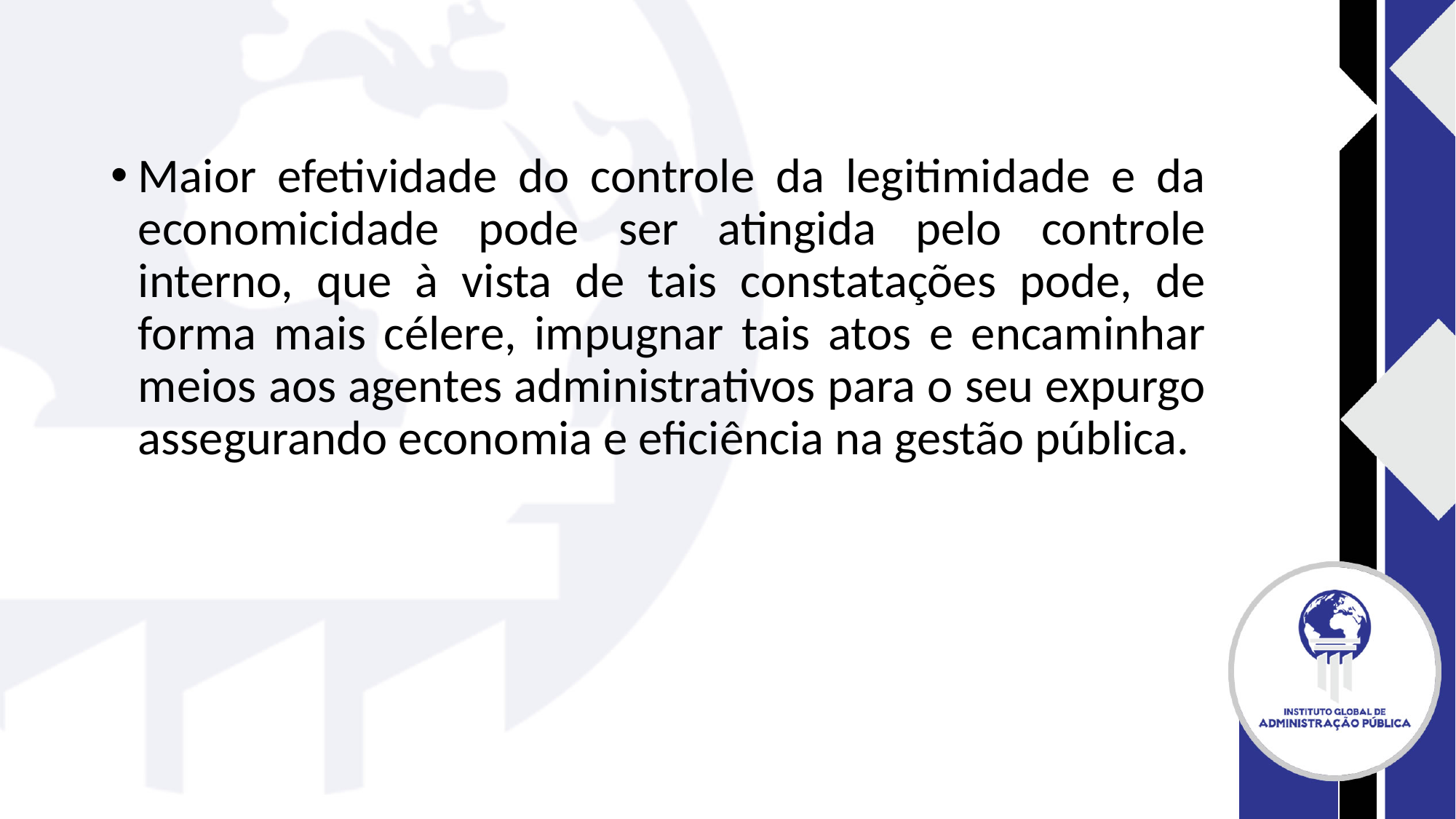

#
Maior efetividade do controle da legitimidade e da economicidade pode ser atingida pelo controle interno, que à vista de tais constatações pode, de forma mais célere, impugnar tais atos e encaminhar meios aos agentes administrativos para o seu expurgo assegurando economia e eficiência na gestão pública.